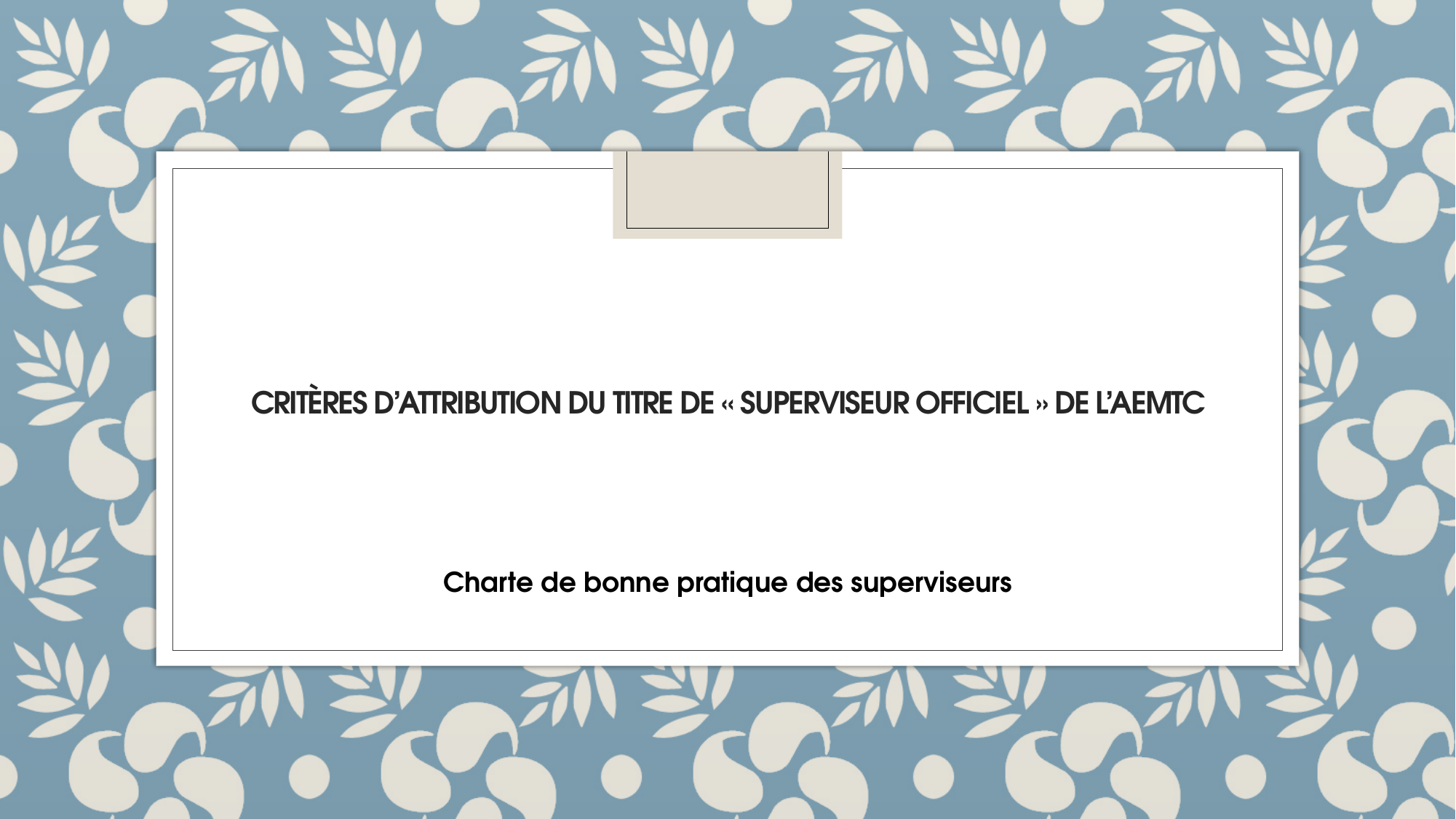

# Critères d’attribution du titre de « Superviseur officiel » de l’AEMTC
Charte de bonne pratique des superviseurs